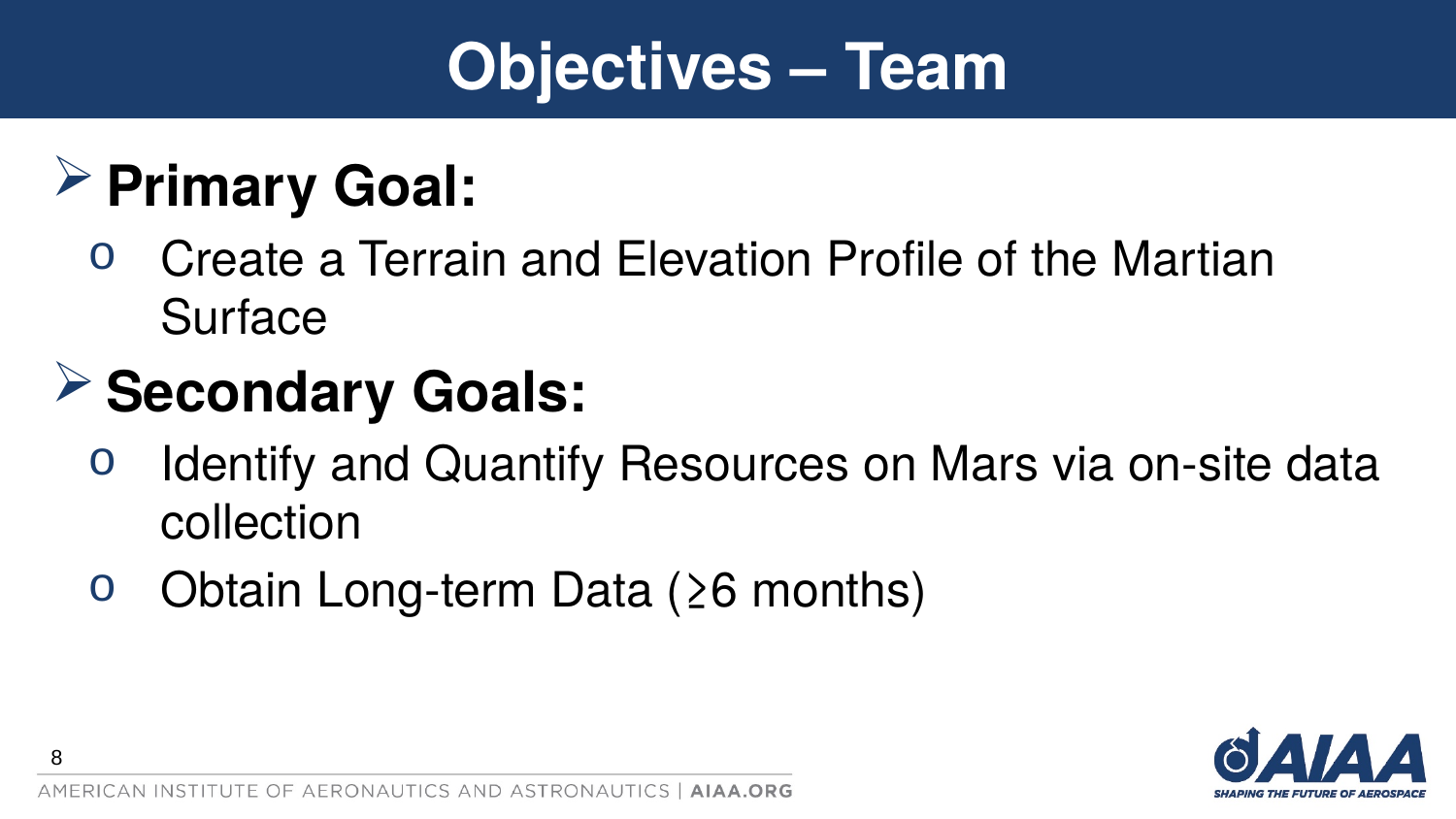

# Objectives – Team
Primary Goal:
Create a Terrain and Elevation Profile of the Martian Surface
Secondary Goals:
Identify and Quantify Resources on Mars via on-site data collection
Obtain Long-term Data (≥6 months)

8